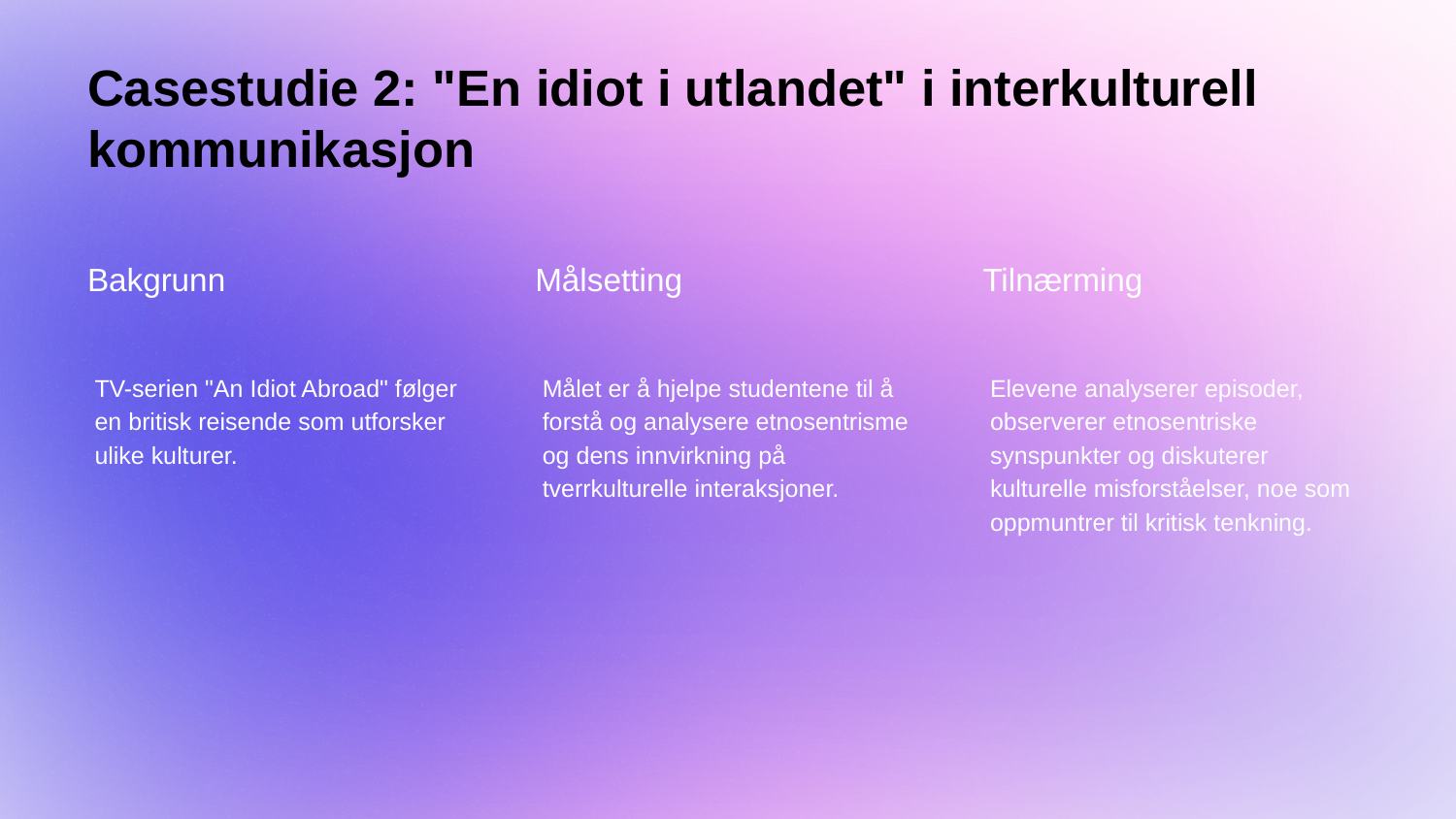

# Casestudie 2: "En idiot i utlandet" i interkulturell kommunikasjon
Bakgrunn
Målsetting
Tilnærming
TV-serien "An Idiot Abroad" følger en britisk reisende som utforsker ulike kulturer.
Målet er å hjelpe studentene til å forstå og analysere etnosentrisme og dens innvirkning på tverrkulturelle interaksjoner.
Elevene analyserer episoder, observerer etnosentriske synspunkter og diskuterer kulturelle misforståelser, noe som oppmuntrer til kritisk tenkning.